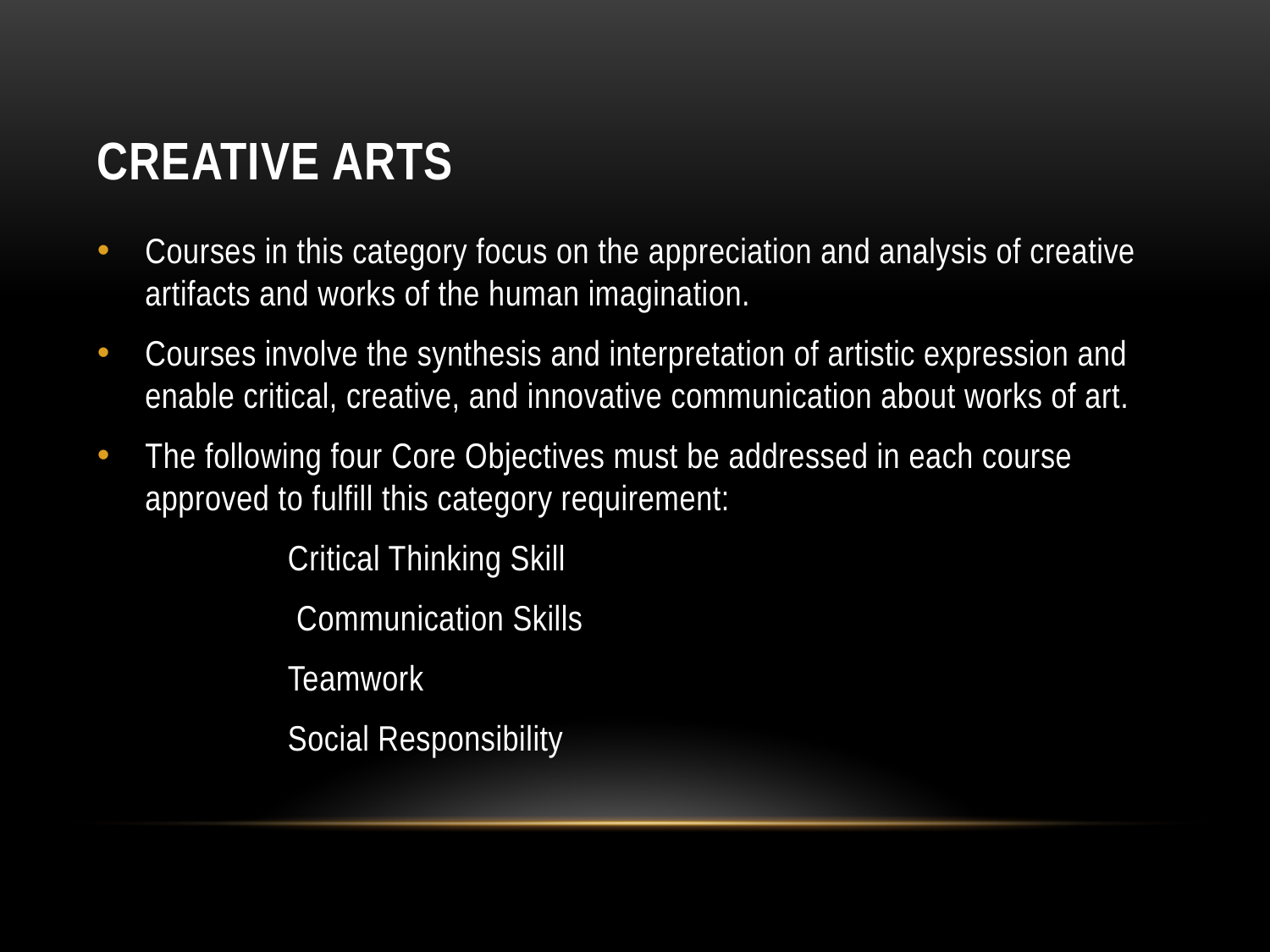

# Creative Arts
Courses in this category focus on the appreciation and analysis of creative artifacts and works of the human imagination.
Courses involve the synthesis and interpretation of artistic expression and enable critical, creative, and innovative communication about works of art.
The following four Core Objectives must be addressed in each course approved to fulfill this category requirement:
	Critical Thinking Skill
	 Communication Skills
	Teamwork
	Social Responsibility